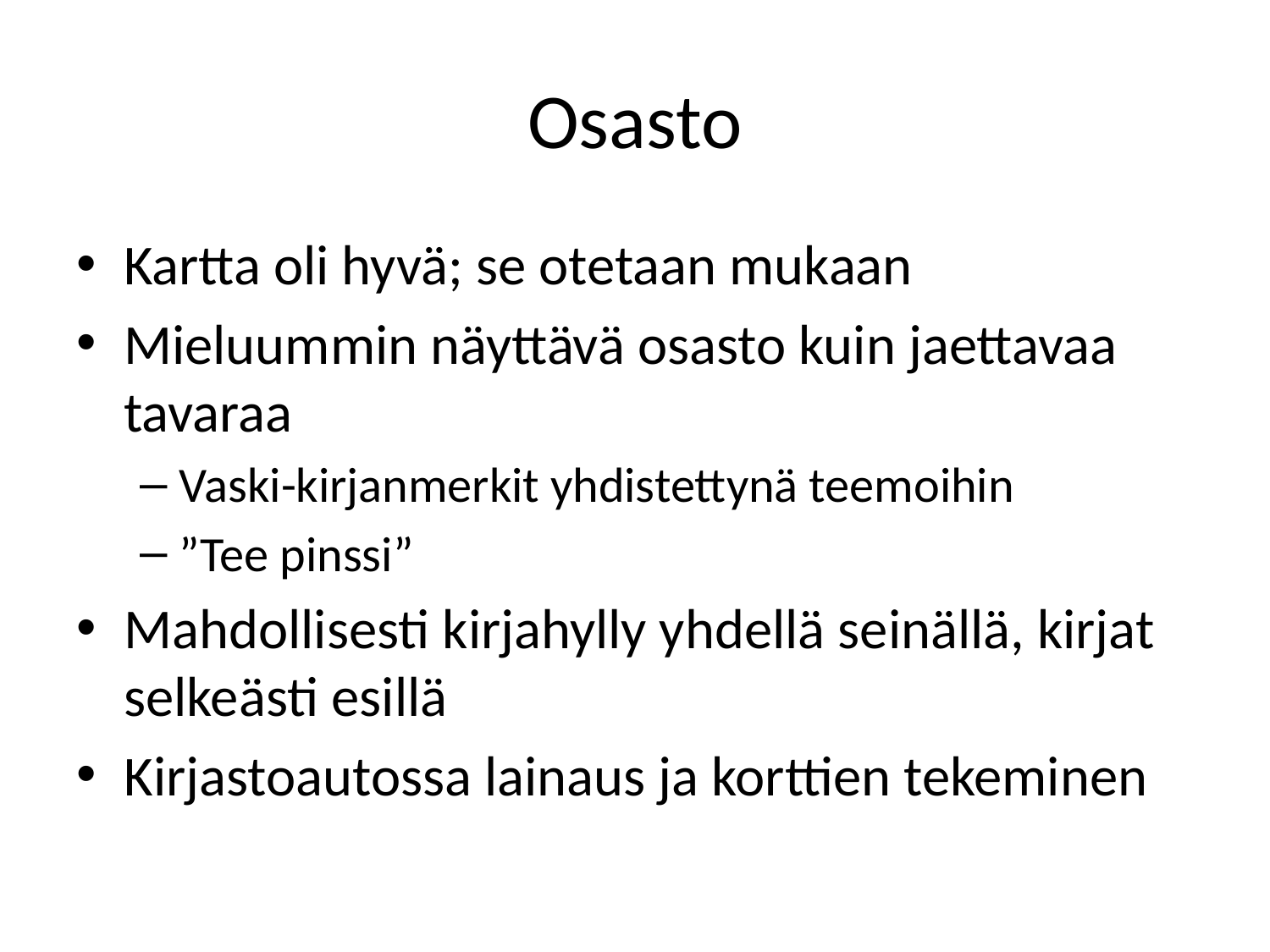

# Osasto
Kartta oli hyvä; se otetaan mukaan
Mieluummin näyttävä osasto kuin jaettavaa tavaraa
Vaski-kirjanmerkit yhdistettynä teemoihin
”Tee pinssi”
Mahdollisesti kirjahylly yhdellä seinällä, kirjat selkeästi esillä
Kirjastoautossa lainaus ja korttien tekeminen